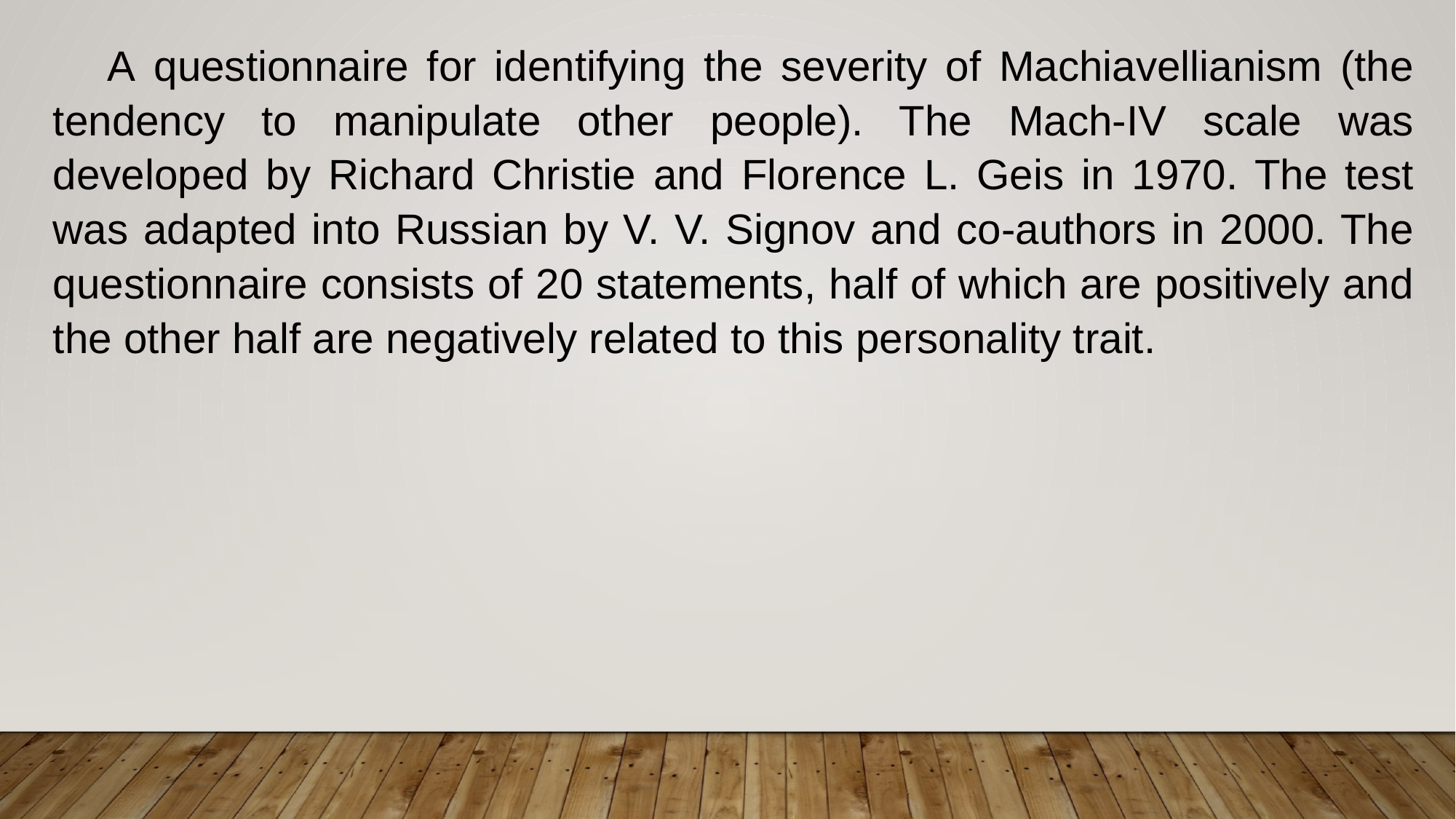

A questionnaire for identifying the severity of Machiavellianism (the tendency to manipulate other people). The Mach-IV scale was developed by Richard Christie and Florence L. Geis in 1970. The test was adapted into Russian by V. V. Signov and co-authors in 2000. The questionnaire consists of 20 statements, half of which are positively and the other half are negatively related to this personality trait.